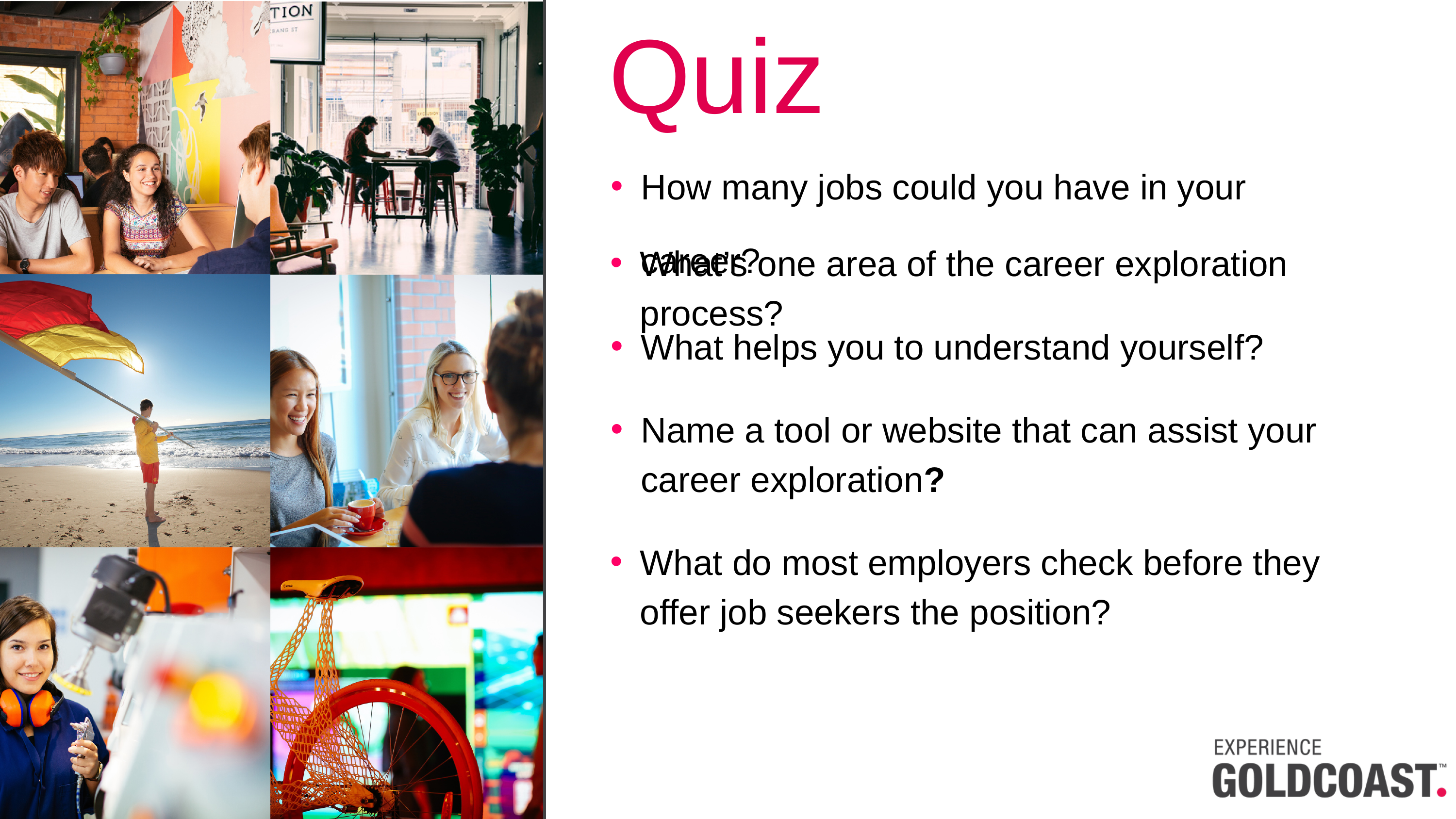

Quiz
How many jobs could you have in your career?
What’s one area of the career exploration process?
What helps you to understand yourself?
Name a tool or website that can assist your career exploration?
What do most employers check before they offer job seekers the position?